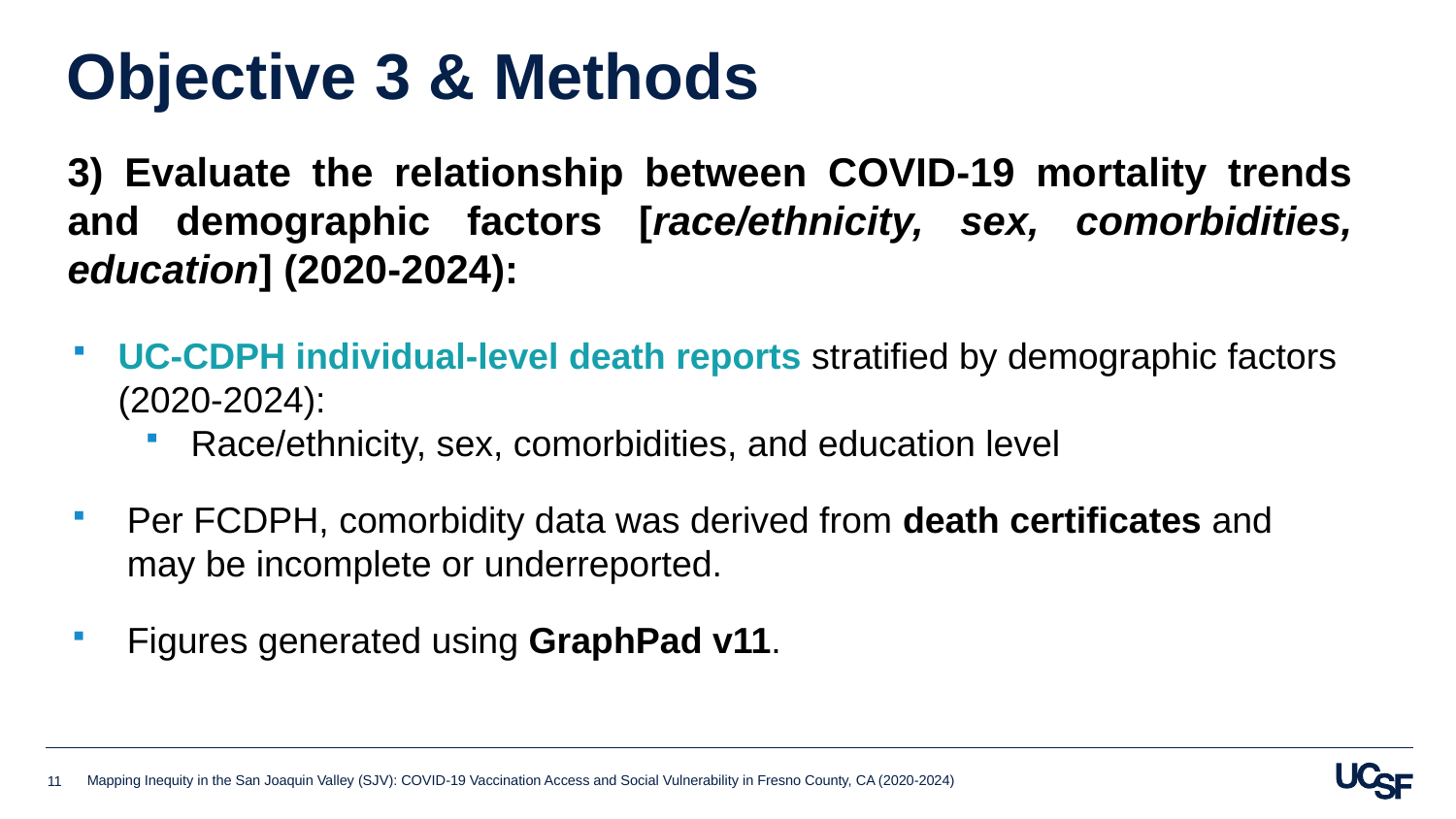

# Objective 3 & Methods
3) Evaluate the relationship between COVID-19 mortality trends and demographic factors [race/ethnicity, sex, comorbidities, education] (2020-2024):
UC-CDPH individual-level death reports stratified by demographic factors (2020-2024):
Race/ethnicity, sex, comorbidities, and education level
Per FCDPH, comorbidity data was derived from death certificates and may be incomplete or underreported.
Figures generated using GraphPad v11.
11
Mapping Inequity in the San Joaquin Valley (SJV): COVID-19 Vaccination Access and Social Vulnerability in Fresno County, CA (2020-2024)